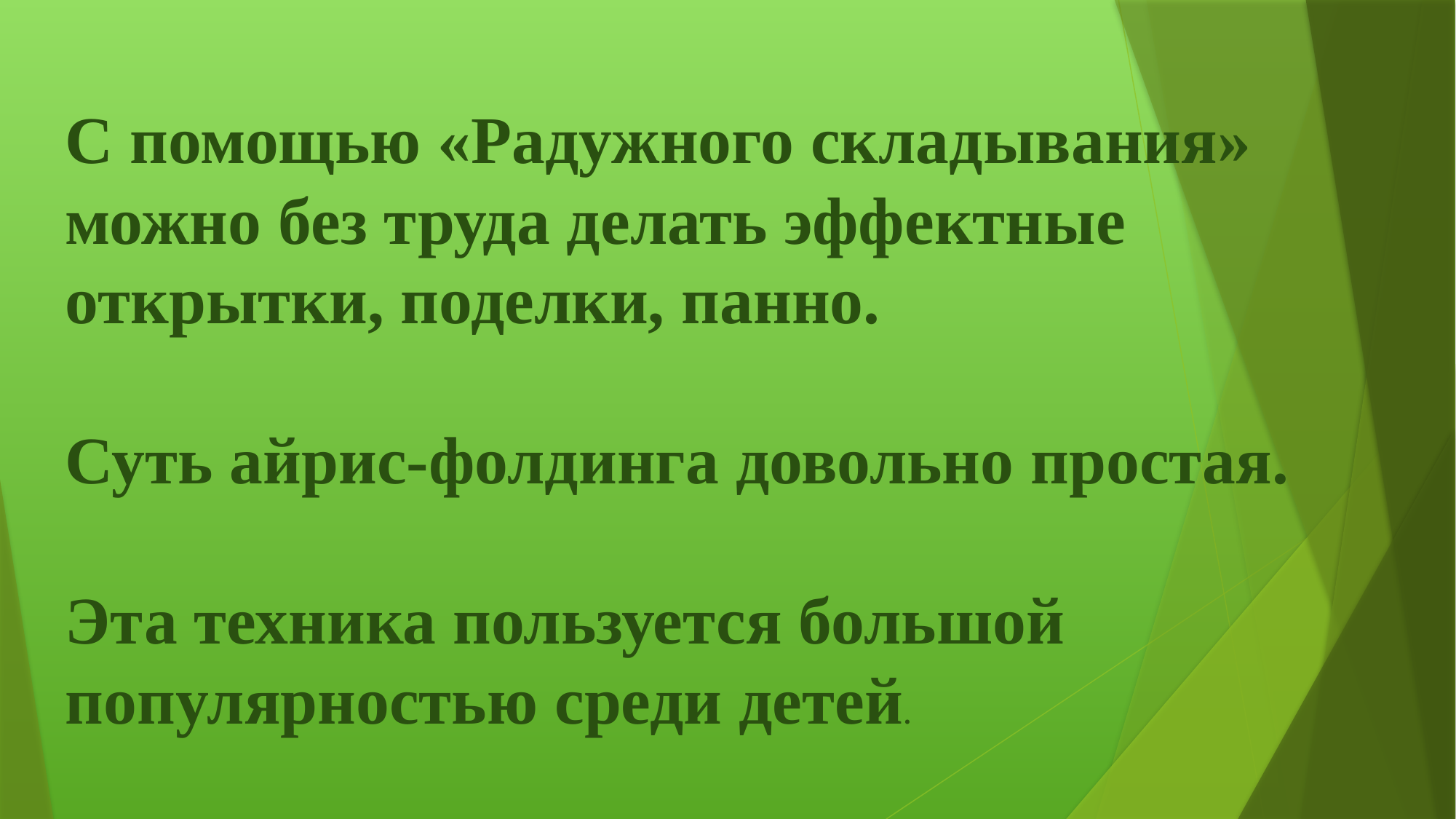

С помощью «Радужного складывания» можно без труда делать эффектные открытки, поделки, панно.

Суть айрис-фолдинга довольно простая.

Эта техника пользуется большой популярностью среди детей.